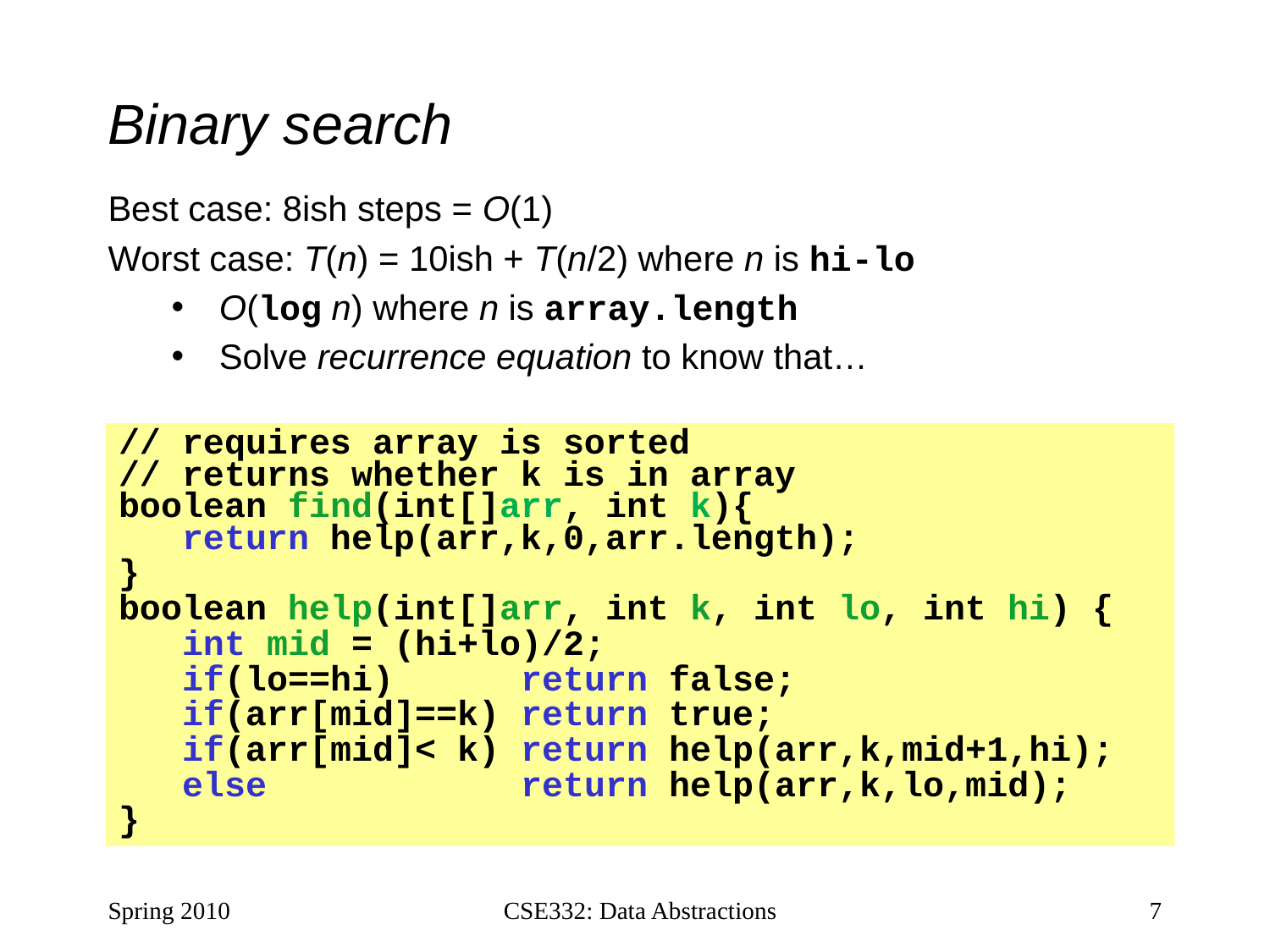

# Binary search
Best case: 8ish steps = O(1)
Worst case: T(n) = 10ish + T(n/2) where n is hi-lo
O(log n) where n is array.length
Solve recurrence equation to know that…

// requires array is sorted
// returns whether k is in array
boolean find(int[]arr, int k){
   return help(arr,k,0,arr.length);
}
boolean help(int[]arr, int k, int lo, int hi) {
   int mid = (hi+lo)/2;
   if(lo==hi)      return false;
   if(arr[mid]==k) return true;
   if(arr[mid]< k) return help(arr,k,mid+1,hi);
   else            return help(arr,k,lo,mid);
}

Spring 2010
CSE332: Data Abstractions
7